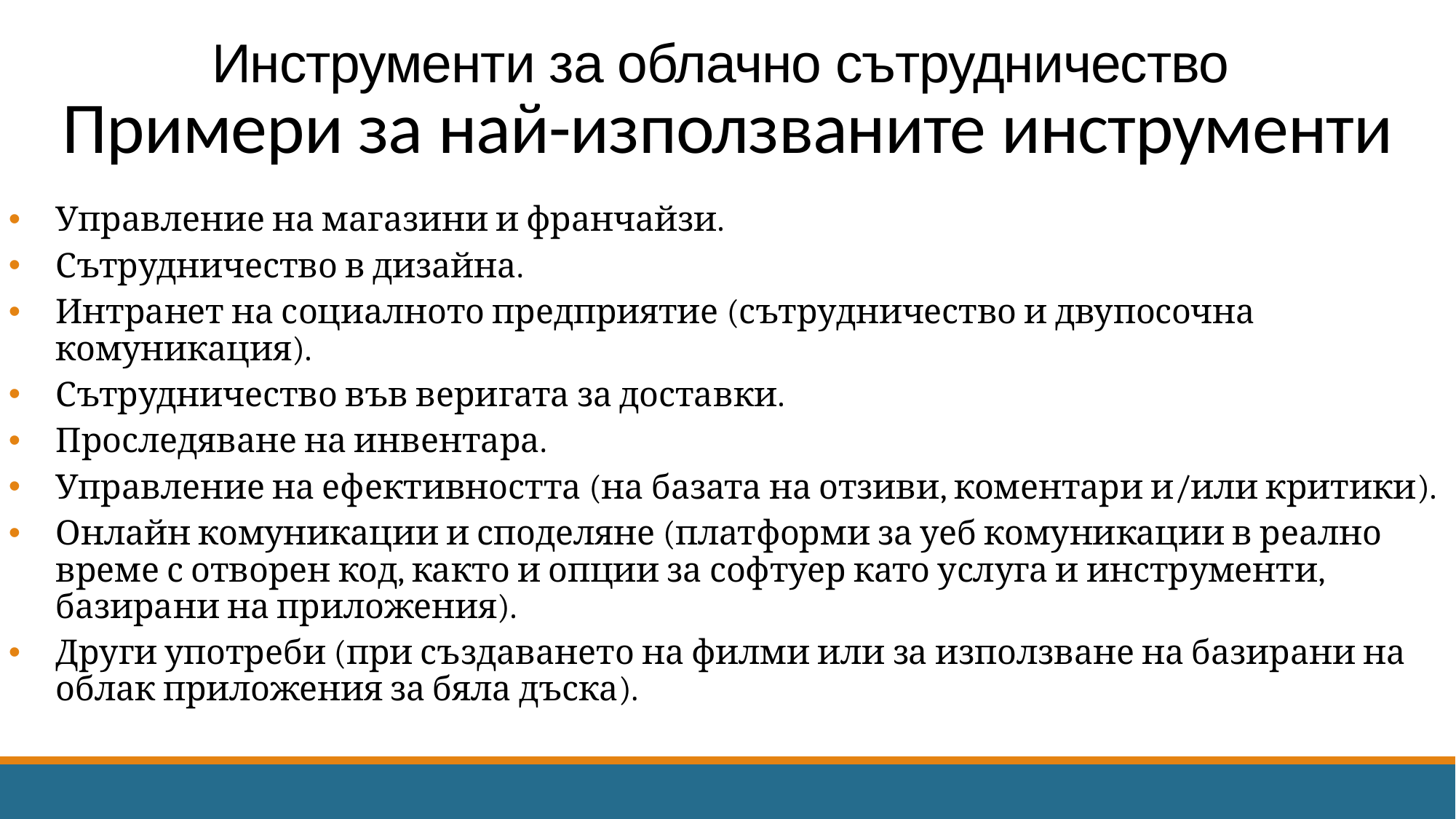

# Инструменти за облачно сътрудничество Примери за най-използваните инструменти
Управление на магазини и франчайзи.
Сътрудничество в дизайна.
Интранет на социалното предприятие (сътрудничество и двупосочна комуникация).
Сътрудничество във веригата за доставки.
Проследяване на инвентара.
Управление на ефективността (на базата на отзиви, коментари и/или критики).
Онлайн комуникации и споделяне (платформи за уеб комуникации в реално време с отворен код, както и опции за софтуер като услуга и инструменти, базирани на приложения).
Други употреби (при създаването на филми или за използване на базирани на облак приложения за бяла дъска).